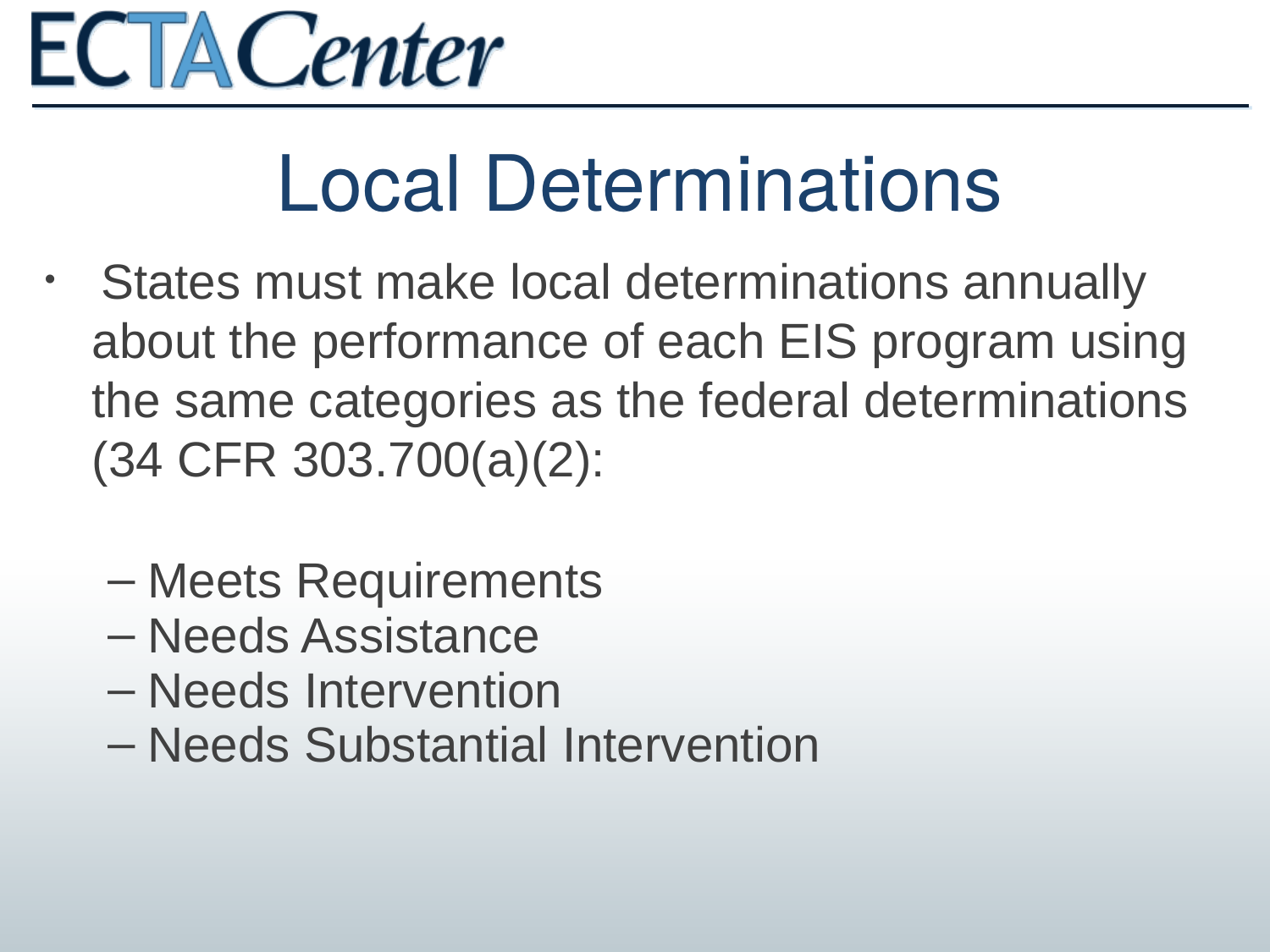

# Local Determinations
 States must make local determinations annually about the performance of each EIS program using the same categories as the federal determinations  (34 CFR 303.700(a)(2):

Meets Requirements
Needs Assistance
Needs Intervention
Needs Substantial Intervention